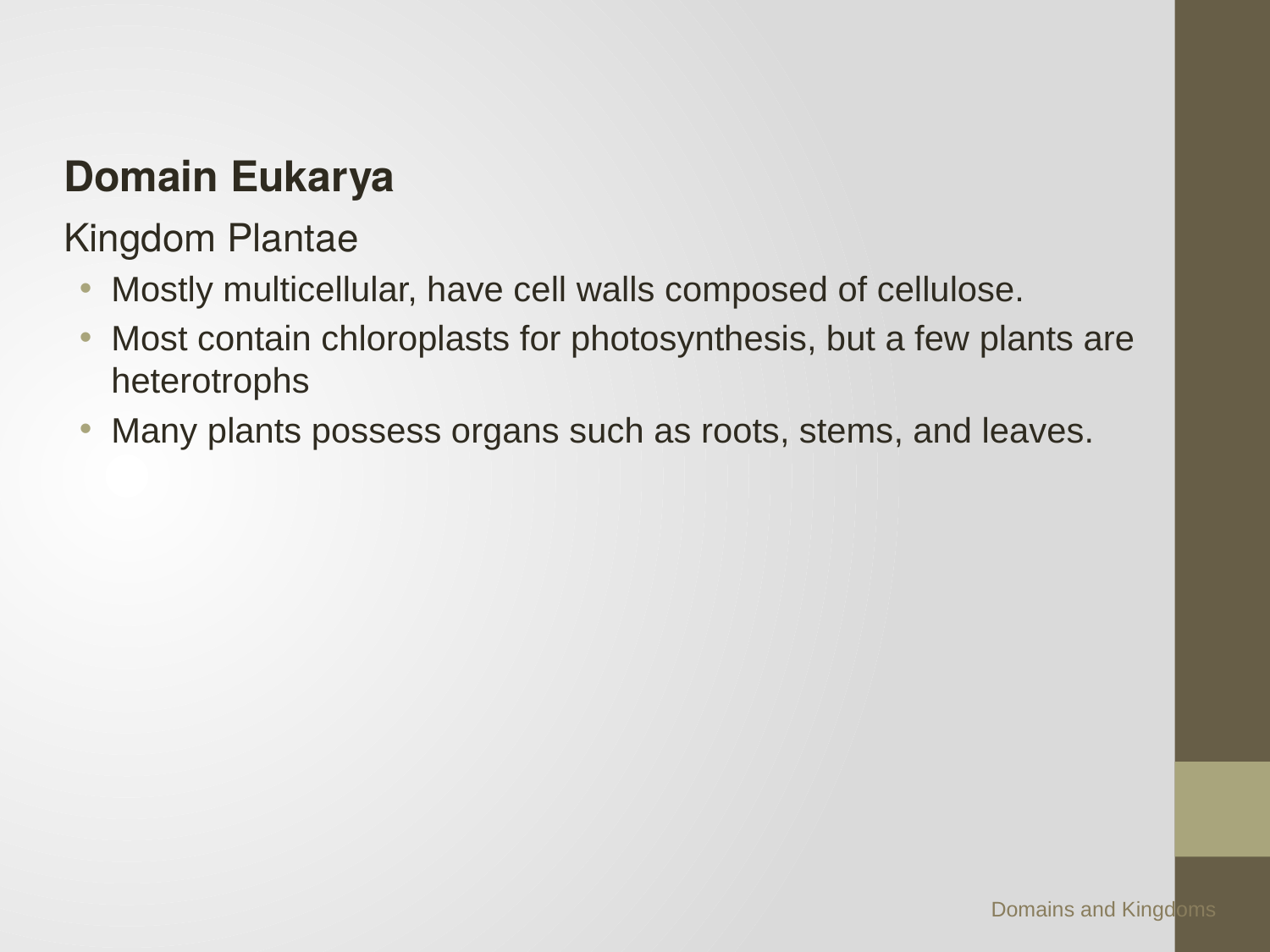

Domain Eukarya
Kingdom Plantae
Mostly multicellular, have cell walls composed of cellulose.
Most contain chloroplasts for photosynthesis, but a few plants are heterotrophs
Many plants possess organs such as roots, stems, and leaves.

Domains and Kingdoms